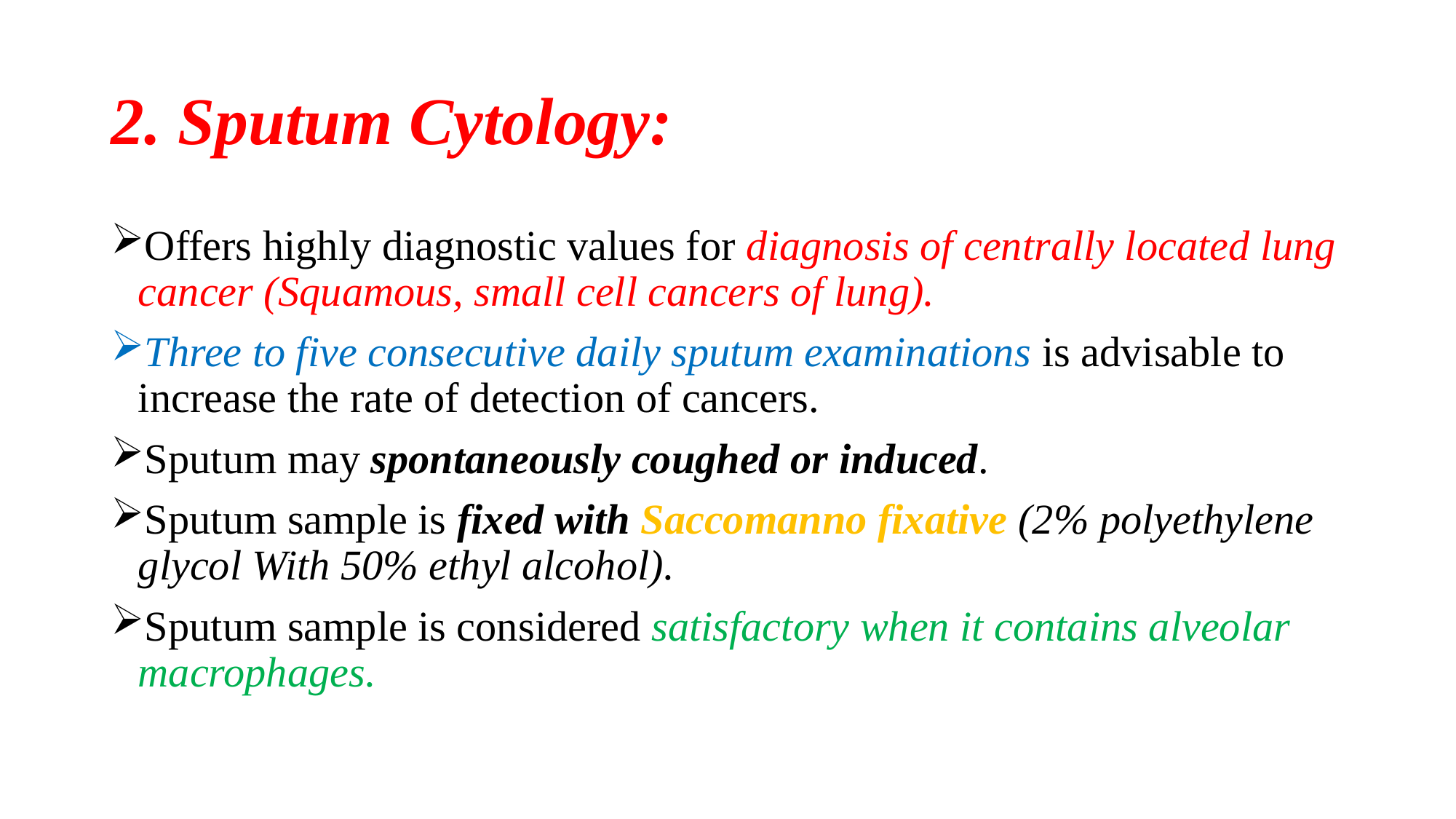

# 2. Sputum Cytology:
Offers highly diagnostic values for diagnosis of centrally located lung cancer (Squamous, small cell cancers of lung).
Three to five consecutive daily sputum examinations is advisable to increase the rate of detection of cancers.
Sputum may spontaneously coughed or induced.
Sputum sample is fixed with Saccomanno fixative (2% polyethylene glycol With 50% ethyl alcohol).
Sputum sample is considered satisfactory when it contains alveolar macrophages.